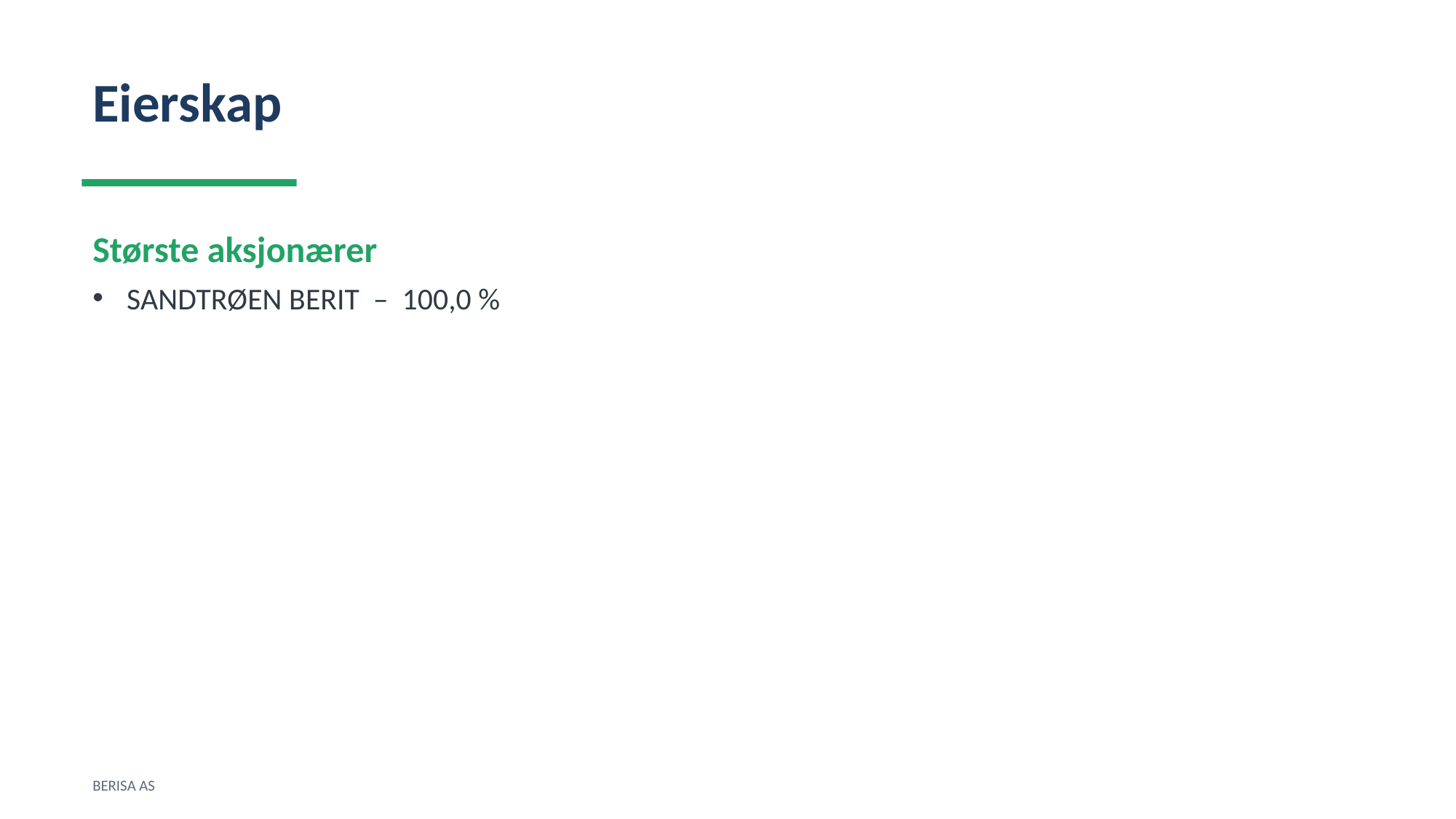

Eierskap

Største aksjonærer
SANDTRØEN BERIT  –  100,0 %
BERISA AS